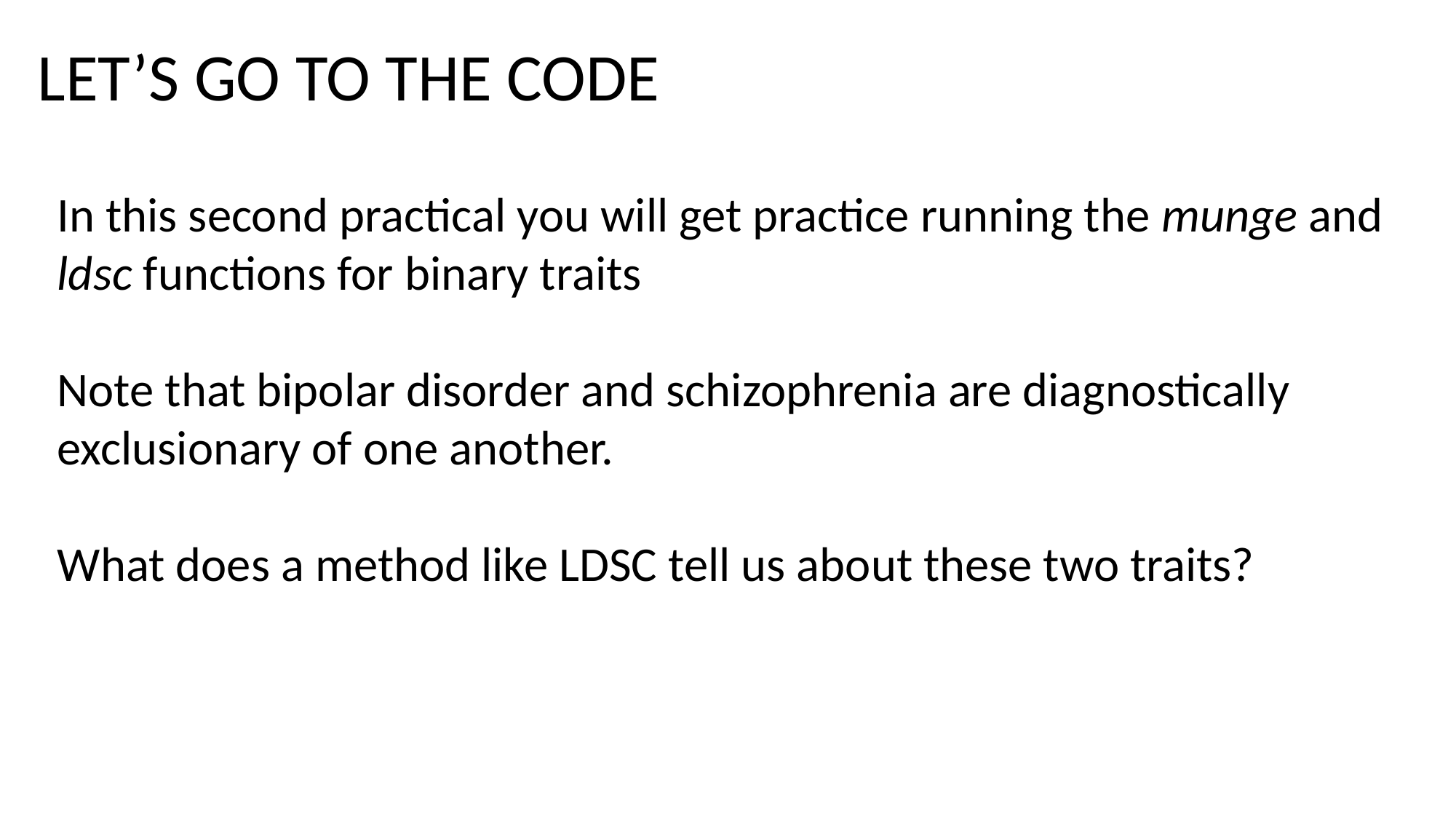

# LET’S GO TO THE CODE
In this second practical you will get practice running the munge and ldsc functions for binary traits

Note that bipolar disorder and schizophrenia are diagnostically exclusionary of one another.

What does a method like LDSC tell us about these two traits?